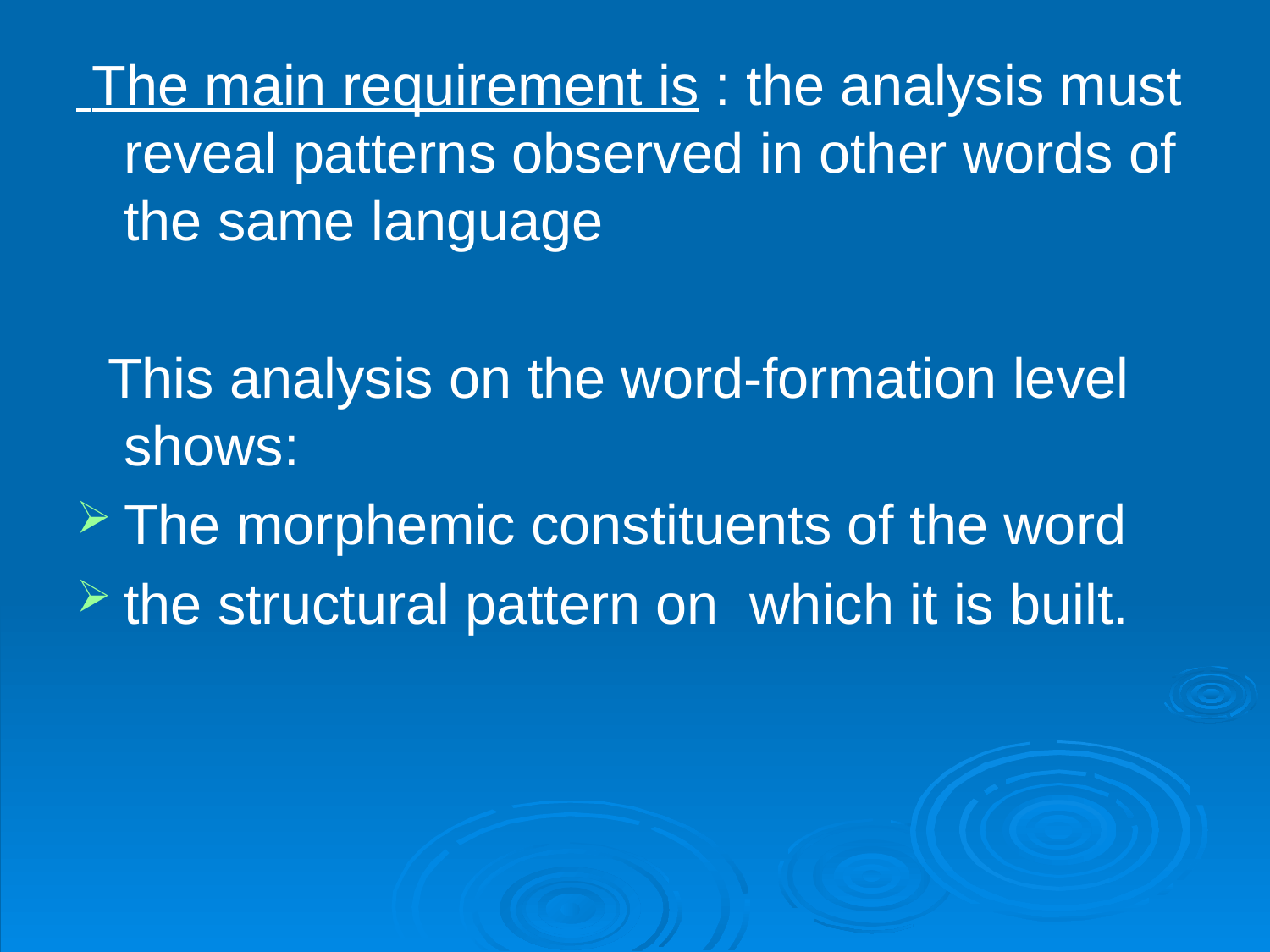

The main requirement is : the analysis must reveal patterns observed in other words of the same language

  This analysis on the word-formation level  shows:
The morphemic constituents of the word
the structural pattern on  which it is built.